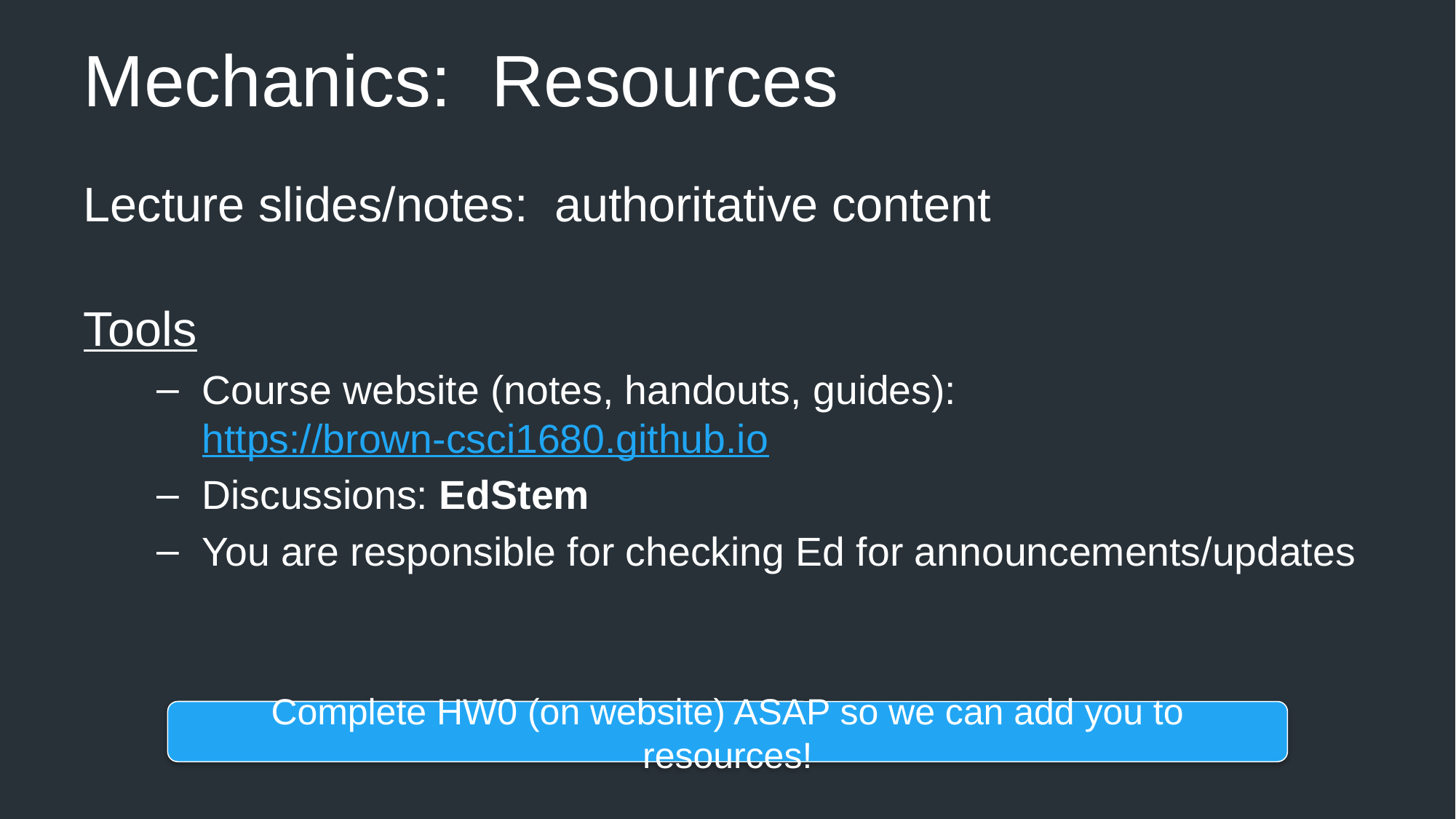

# Mechanics:  Resources
Lecture slides/notes:  authoritative content

Tools
Course website (notes, handouts, guides):
https://brown-csci1680.github.io
Discussions: EdStem
You are responsible for checking Ed for announcements/updates
Complete HW0 (on website) ASAP so we can add you to resources!